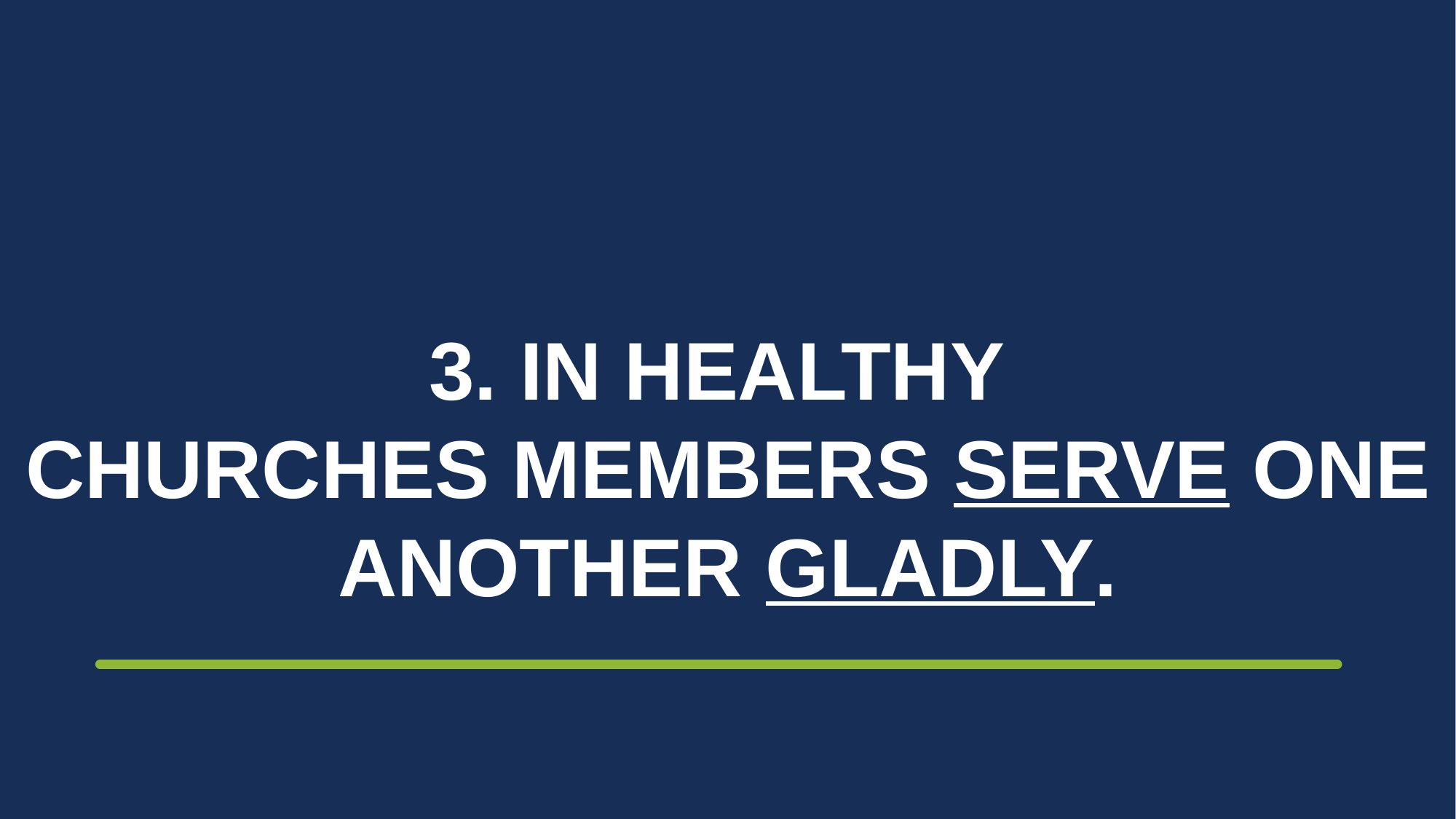

# 3. IN HEALTHY CHURCHES MEMBERS SERVE ONE ANOTHER GLADLY.